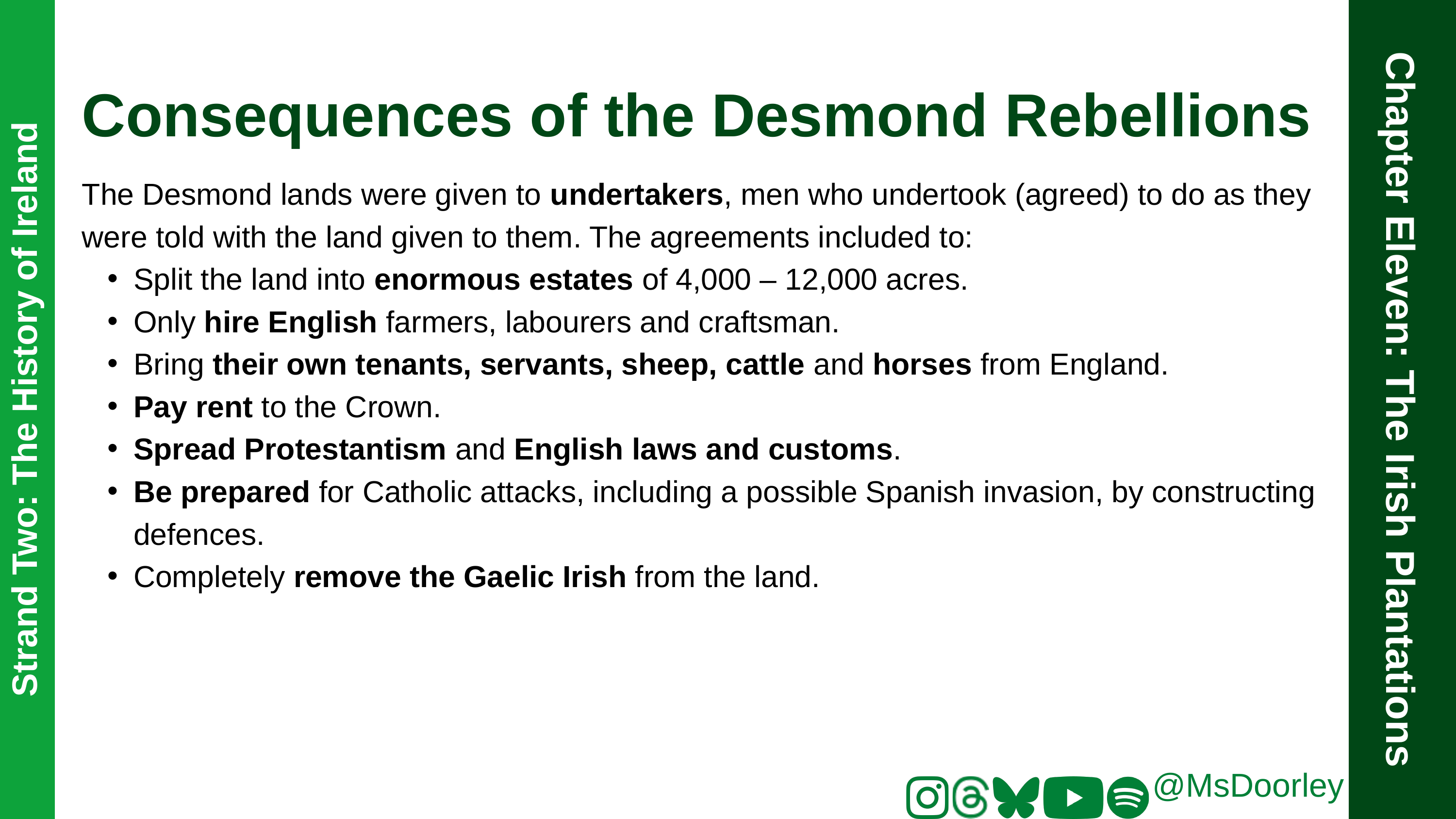

Consequences of the Desmond Rebellions
The Desmond lands were given to undertakers, men who undertook (agreed) to do as they were told with the land given to them. The agreements included to:
Split the land into enormous estates of 4,000 – 12,000 acres.
Only hire English farmers, labourers and craftsman.
Bring their own tenants, servants, sheep, cattle and horses from England.
Pay rent to the Crown.
Spread Protestantism and English laws and customs.
Be prepared for Catholic attacks, including a possible Spanish invasion, by constructing defences.
Completely remove the Gaelic Irish from the land.
Chapter Eleven: The Irish Plantations
Strand Two: The History of Ireland

@MsDoorley